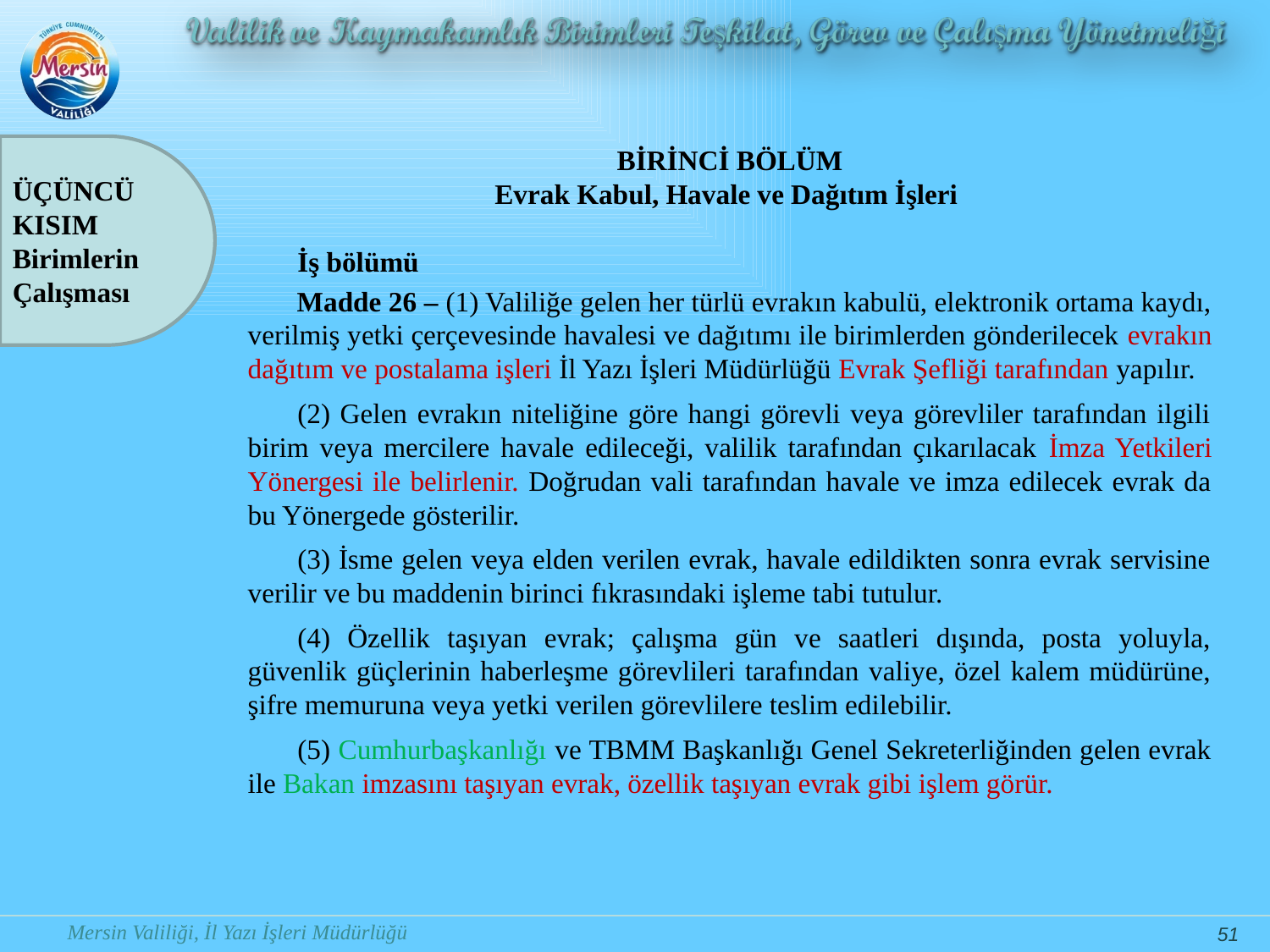

ÜÇÜNCÜ KISIM
Birimlerin Çalışması
BİRİNCİ BÖLÜM
Evrak Kabul, Havale ve Dağıtım İşleri

İş bölümü
Madde 26 – (1) Valiliğe gelen her türlü evrakın kabulü, elektronik ortama kaydı, verilmiş yetki çerçevesinde havalesi ve dağıtımı ile birimlerden gönderilecek evrakın dağıtım ve postalama işleri İl Yazı İşleri Müdürlüğü Evrak Şefliği tarafından yapılır.
(2) Gelen evrakın niteliğine göre hangi görevli veya görevliler tarafından ilgili birim veya mercilere havale edileceği, valilik tarafından çıkarılacak İmza Yetkileri Yönergesi ile belirlenir. Doğrudan vali tarafından havale ve imza edilecek evrak da bu Yönergede gösterilir.
(3) İsme gelen veya elden verilen evrak, havale edildikten sonra evrak servisine verilir ve bu maddenin birinci fıkrasındaki işleme tabi tutulur.
(4) Özellik taşıyan evrak; çalışma gün ve saatleri dışında, posta yoluyla, güvenlik güçlerinin haberleşme görevlileri tarafından valiye, özel kalem müdürüne, şifre memuruna veya yetki verilen görevlilere teslim edilebilir.
(5) Cumhurbaşkanlığı ve TBMM Başkanlığı Genel Sekreterliğinden gelen evrak ile Bakan imzasını taşıyan evrak, özellik taşıyan evrak gibi işlem görür.
51